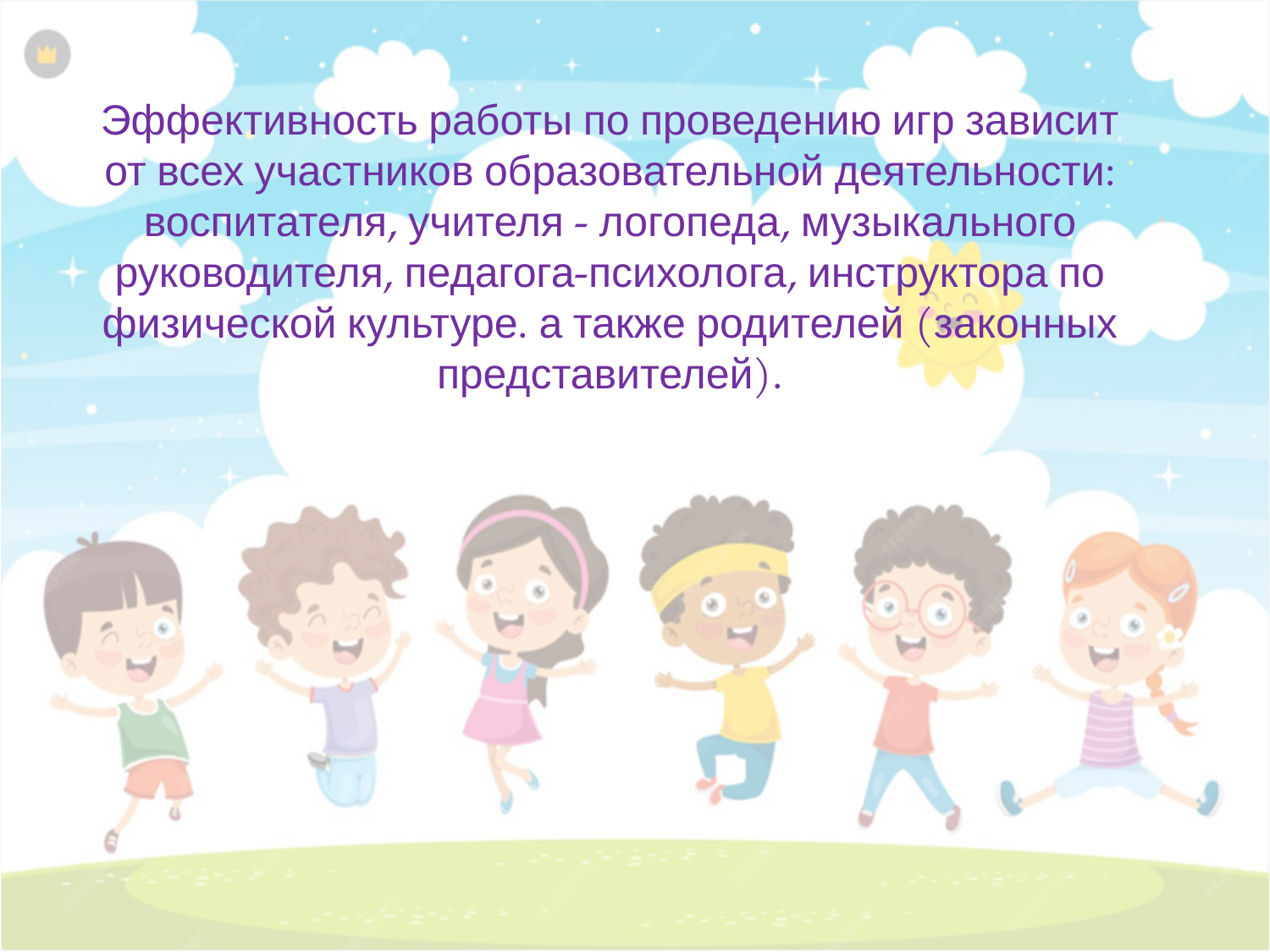

Эффективность работы по проведению игр зависит от всех участников образовательной деятельности: воспитателя, учителя - логопеда, музыкального руководителя, педагога-психолога, инструктора по физической культуре. а также родителей (законных представителей).